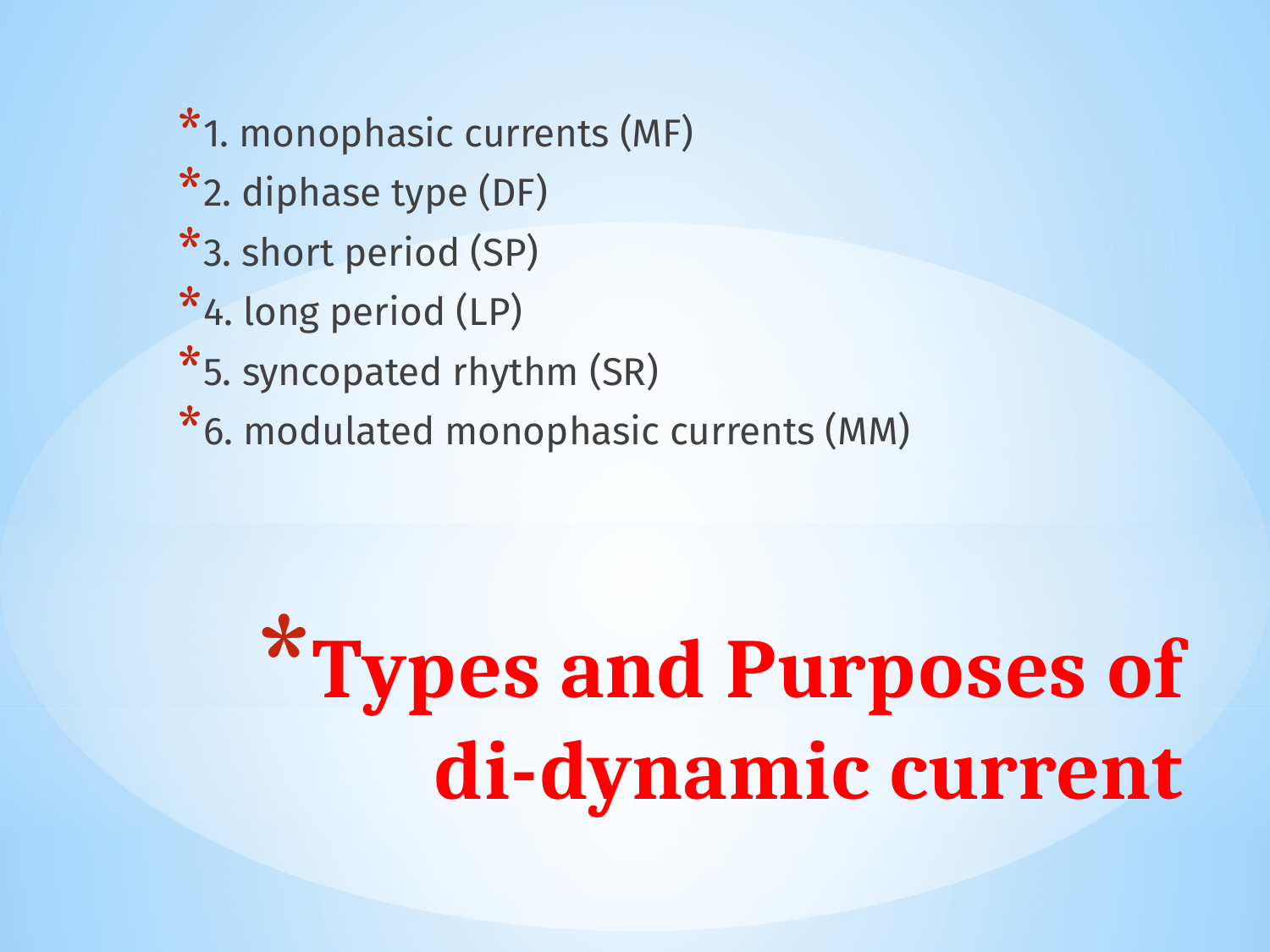

1. monophasic currents (MF)
2. diphase type (DF)
3. short period (SP)
4. long period (LP)
5. syncopated rhythm (SR)
6. modulated monophasic currents (MM)

# Types and Purposes of di-dynamic current